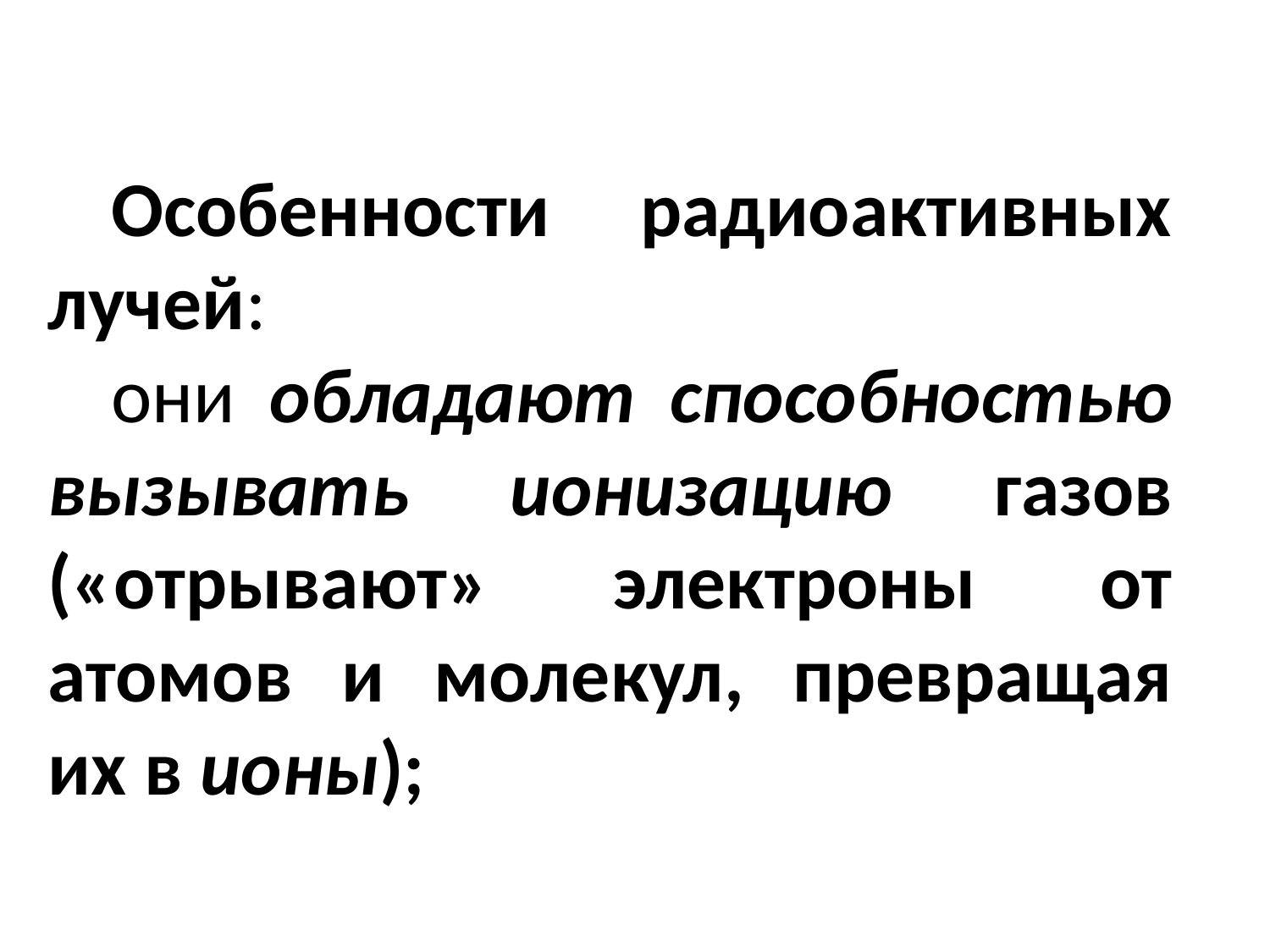

Особенности радиоактивных лучей:
они обладают способностью вызывать ионизацию газов («отрывают» электроны от атомов и молекул, превращая их в ионы);